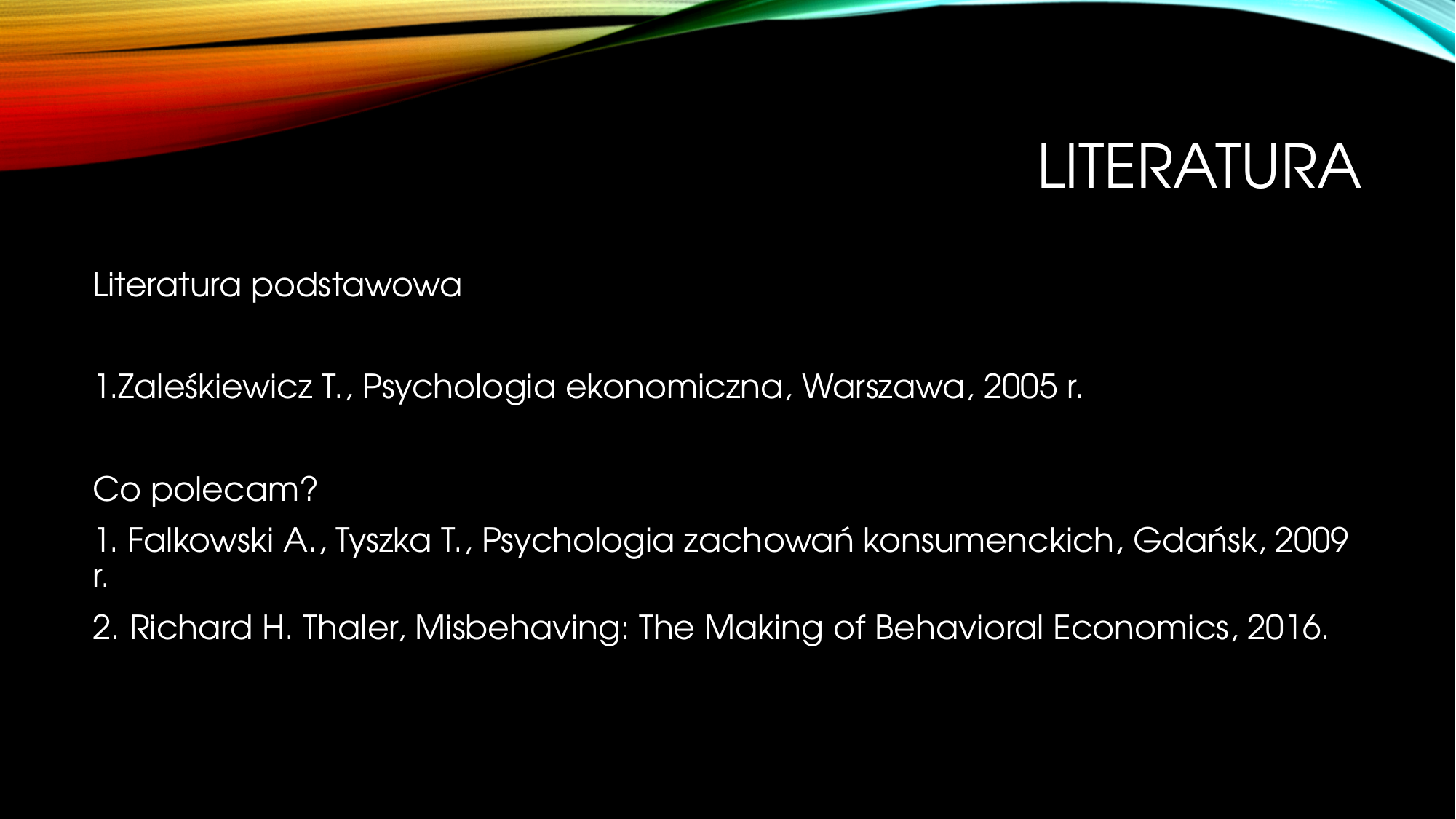

# LITERATURA
Literatura podstawowa

1.Zaleśkiewicz T., Psychologia ekonomiczna, Warszawa, 2005 r.

Co polecam?
1. Falkowski A., Tyszka T., Psychologia zachowań konsumenckich, Gdańsk, 2009 r.
2. Richard H. Thaler, Misbehaving: The Making of Behavioral Economics, 2016.